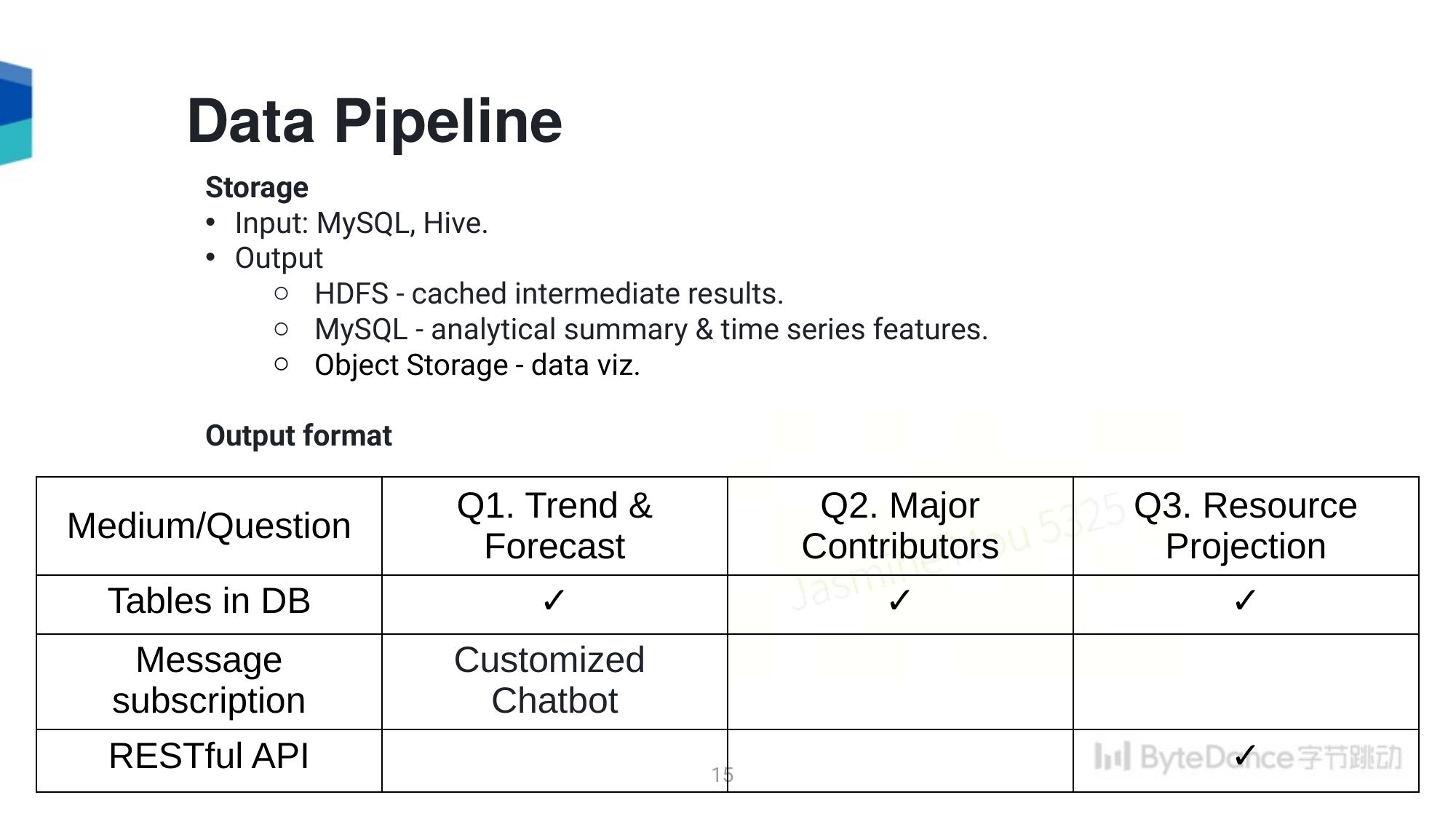

Data Pipeline

Storage
Input: MySQL, Hive.
Output
HDFS - cached intermediate results.
MySQL - analytical summary & time series features.
Object Storage - data viz.

Output format
| Medium/Question | Q1. Trend & Forecast | Q2. Major Contributors | Q3. Resource Projection |
| --- | --- | --- | --- |
| Tables in DB | ✓ | ✓ | ✓ |
| Message subscription | Customized Chatbot |  |  |
| RESTful API |  |  | ✓ |
15